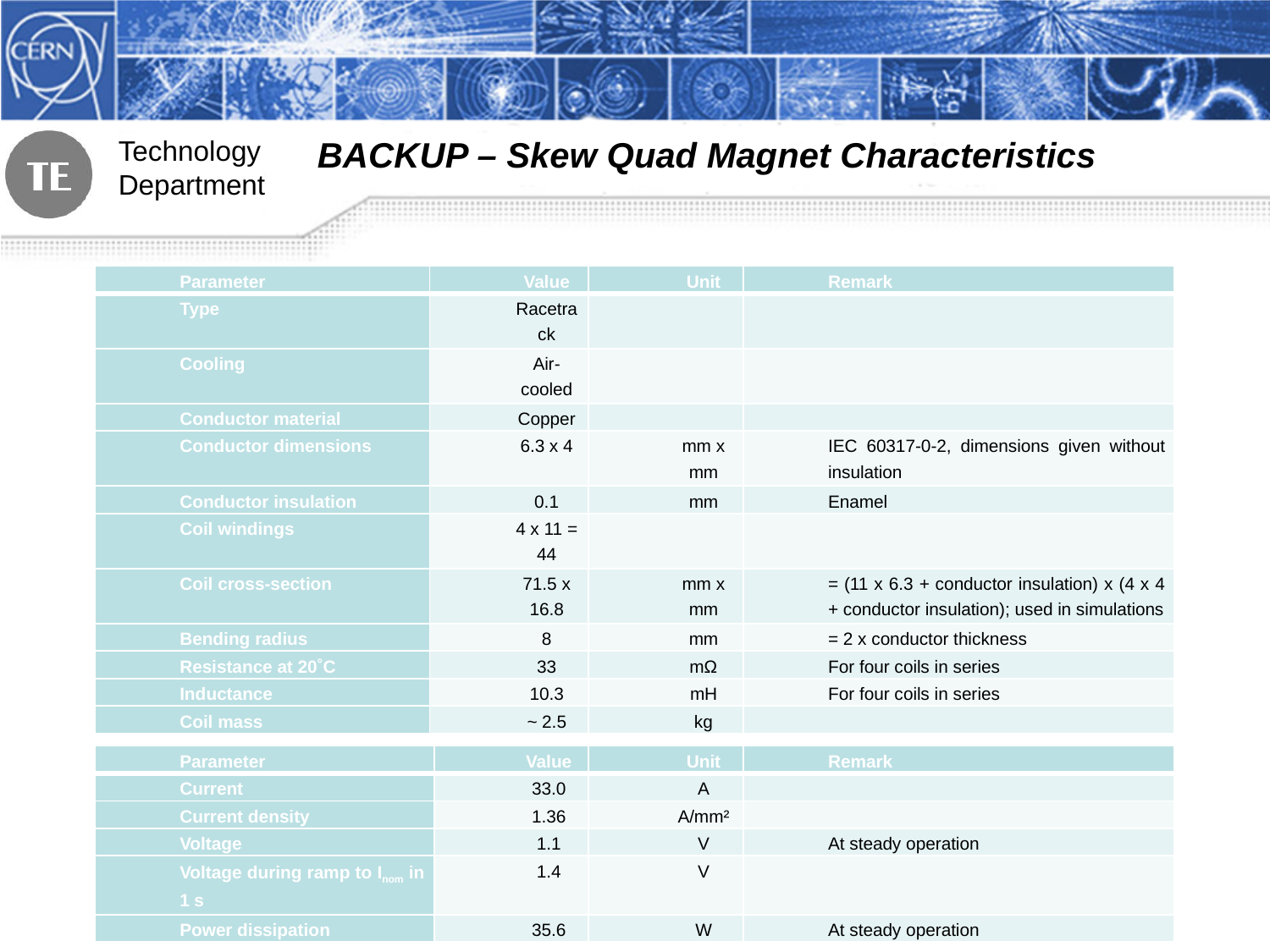

BACKUP – Skew Quad Magnet Characteristics
| Parameter | Value | Unit | Remark |
| --- | --- | --- | --- |
| Type | Racetrack |  |  |
| Cooling | Air-cooled |  |  |
| Conductor material | Copper |  |  |
| Conductor dimensions | 6.3 x 4 | mm x mm | IEC 60317-0-2, dimensions given without insulation |
| Conductor insulation | 0.1 | mm | Enamel |
| Coil windings | 4 x 11 = 44 |  |  |
| Coil cross-section | 71.5 x 16.8 | mm x mm | = (11 x 6.3 + conductor insulation) x (4 x 4 + conductor insulation); used in simulations |
| Bending radius | 8 | mm | = 2 x conductor thickness |
| Resistance at 20˚C | 33 | mΩ | For four coils in series |
| Inductance | 10.3 | mH | For four coils in series |
| Coil mass | ~ 2.5 | kg |  |
| Parameter | Value | Unit | Remark |
| --- | --- | --- | --- |
| Current | 33.0 | A |  |
| Current density | 1.36 | A/mm² |  |
| Voltage | 1.1 | V | At steady operation |
| Voltage during ramp to Inom in 1 s | 1.4 | V |  |
| Power dissipation | 35.6 | W | At steady operation |